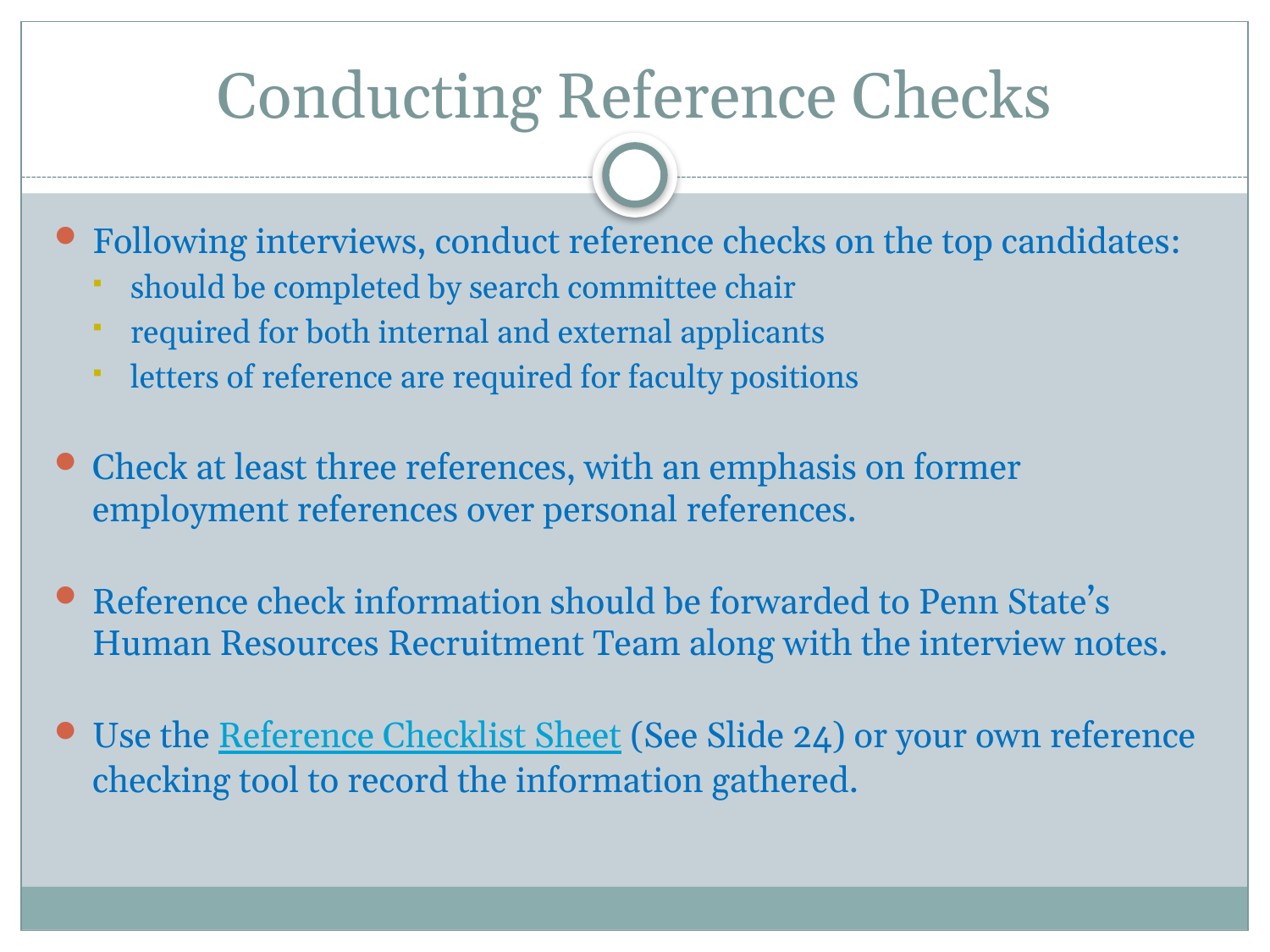

# Conducting Reference Checks
Following interviews, conduct reference checks on the top candidates:
should be completed by search committee chair
required for both internal and external applicants
letters of reference are required for faculty positions
Check at least three references, with an emphasis on former employment references over personal references.
Reference check information should be forwarded to Penn State’s Human Resources Recruitment Team along with the interview notes.
Use the Reference Checklist Sheet (See Slide 24) or your own reference checking tool to record the information gathered.